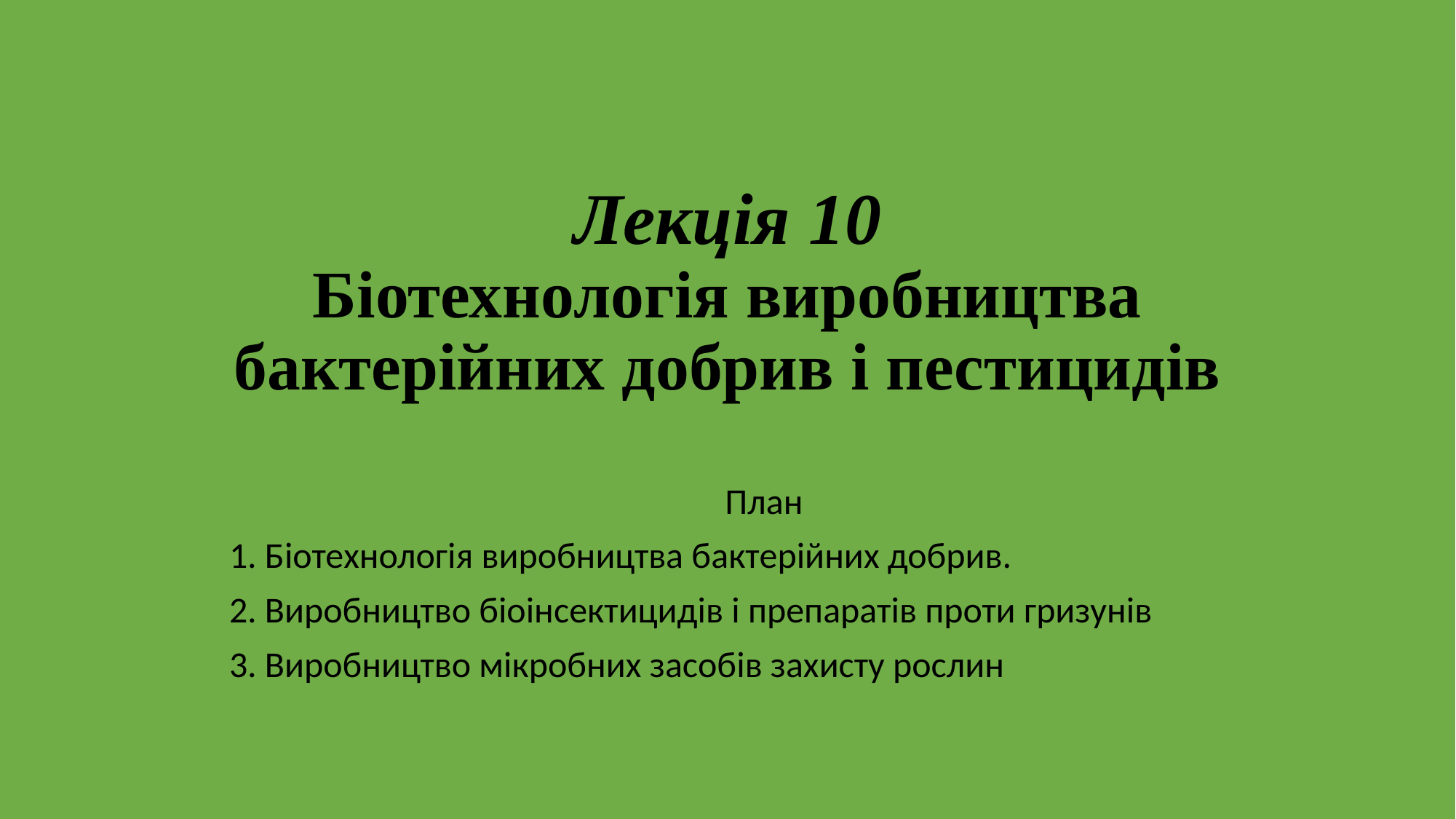

# Лекція 10 Біотехнологія виробництва бактерійних добрив і пестицидів
План
1. Біотехнологія виробництва бактерійних добрив.
2. Виробництво біоінсектицидів і препаратів проти гризунів
3. Виробництво мікробних засобів захисту рослин